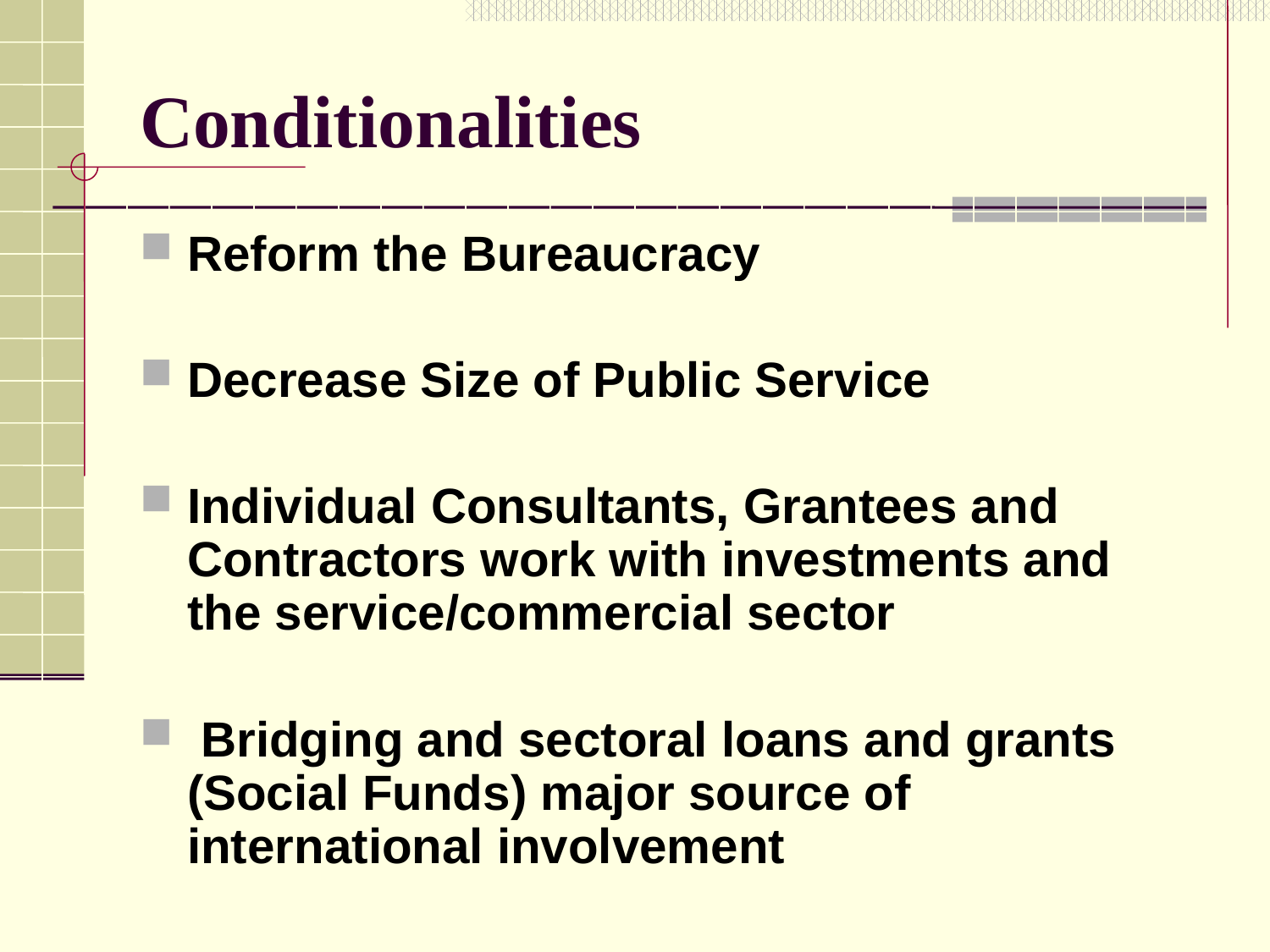

# Conditionalities
Reform the Bureaucracy

Decrease Size of Public Service

Individual Consultants, Grantees and Contractors work with investments and the service/commercial sector

 Bridging and sectoral loans and grants (Social Funds) major source of international involvement